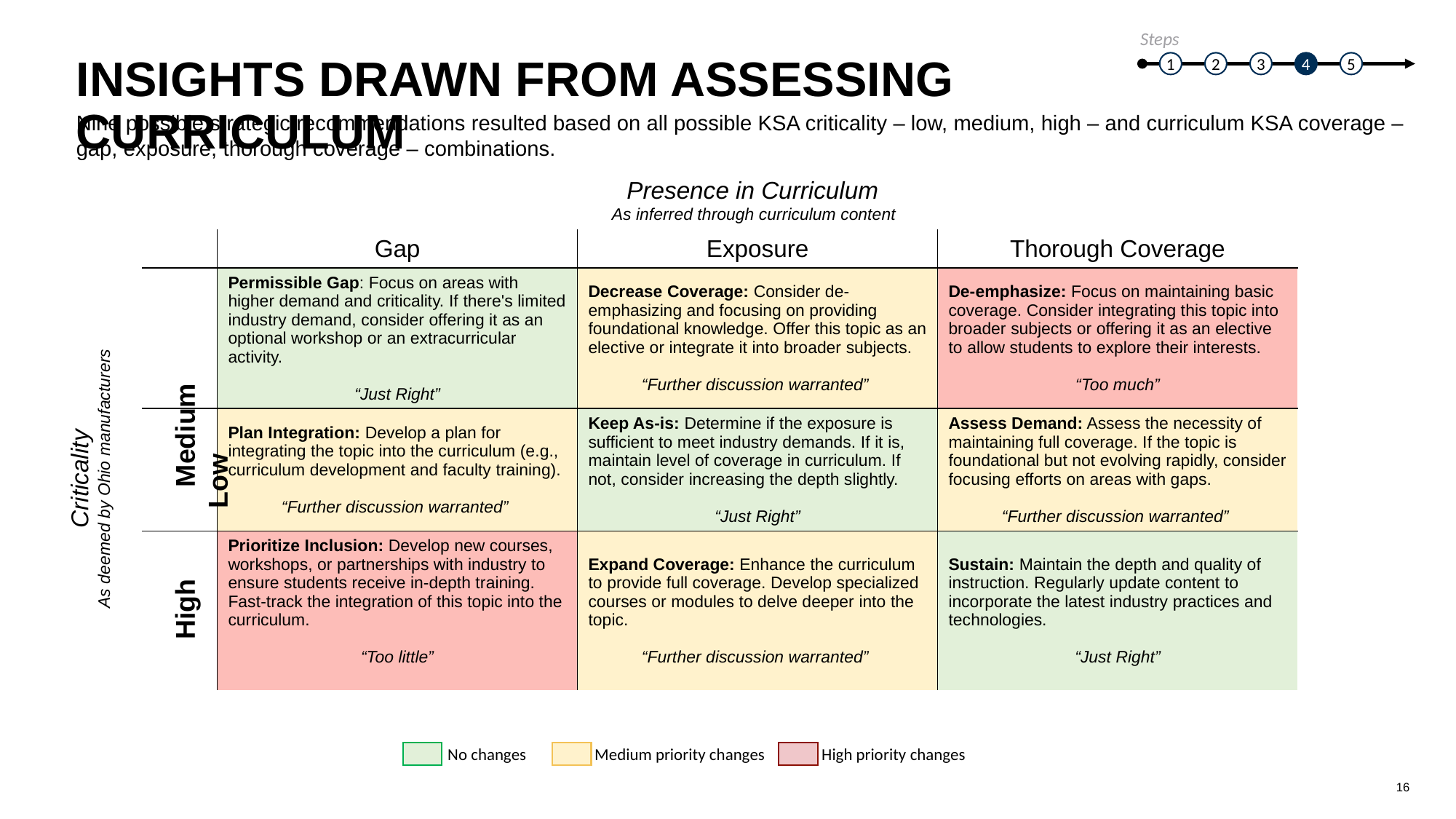

Steps
INSIGHTS DRAWN FROM ASSESSING CURRICULUM
1
2
3
4
5
Nine possible strategic recommendations resulted based on all possible KSA criticality – low, medium, high – and curriculum KSA coverage – gap, exposure, thorough coverage – combinations.
Presence in Curriculum
As inferred through curriculum content
|  | Gap | Exposure | Thorough Coverage |
| --- | --- | --- | --- |
|  | Permissible Gap: Focus on areas with higher demand and criticality. If there's limited industry demand, consider offering it as an optional workshop or an extracurricular activity. “Just Right” | Decrease Coverage: Consider de-emphasizing and focusing on providing foundational knowledge. Offer this topic as an elective or integrate it into broader subjects. “Further discussion warranted” | De-emphasize: Focus on maintaining basic coverage. Consider integrating this topic into broader subjects or offering it as an elective to allow students to explore their interests. “Too much” |
|  | Plan Integration: Develop a plan for integrating the topic into the curriculum (e.g., curriculum development and faculty training). “Further discussion warranted” | Keep As-is: Determine if the exposure is sufficient to meet industry demands. If it is, maintain level of coverage in curriculum. If not, consider increasing the depth slightly. “Just Right” | Assess Demand: Assess the necessity of maintaining full coverage. If the topic is foundational but not evolving rapidly, consider focusing efforts on areas with gaps. “Further discussion warranted” |
|  | Prioritize Inclusion: Develop new courses, workshops, or partnerships with industry to ensure students receive in-depth training. Fast-track the integration of this topic into the curriculum. “Too little” | Expand Coverage: Enhance the curriculum to provide full coverage. Develop specialized courses or modules to delve deeper into the topic. “Further discussion warranted” | Sustain: Maintain the depth and quality of instruction. Regularly update content to incorporate the latest industry practices and technologies. “Just Right” |
Criticality
As deemed by Ohio manufacturers
High            Medium         Low
No changes                  Medium priority changes               High priority changes

16